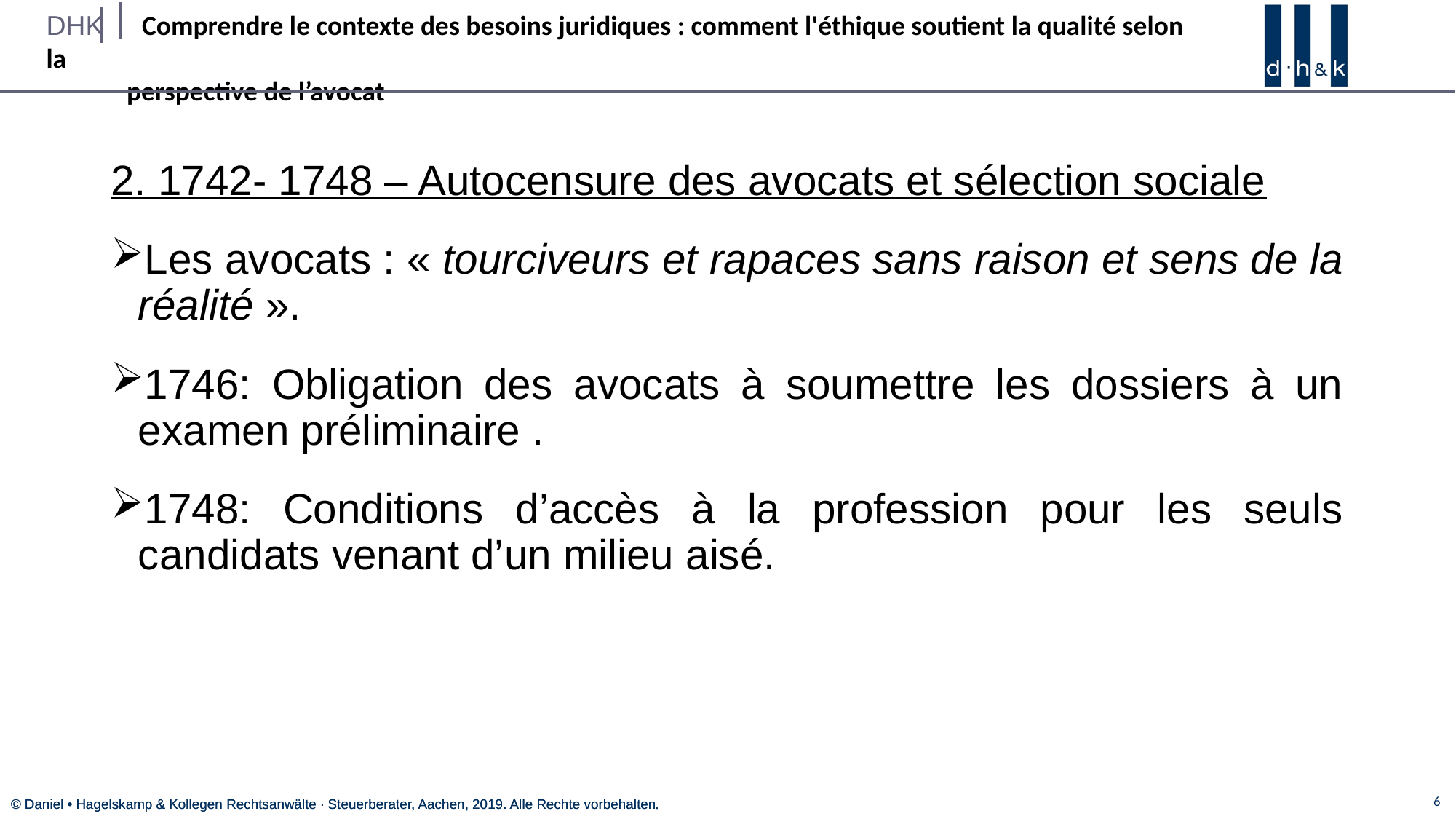

#
2. 1742- 1748 – Autocensure des avocats et sélection sociale
Les avocats : « tourciveurs et rapaces sans raison et sens de la réalité ».
1746: Obligation des avocats à soumettre les dossiers à un examen préliminaire .
1748: Conditions d’accès à la profession pour les seuls candidats venant d’un milieu aisé.